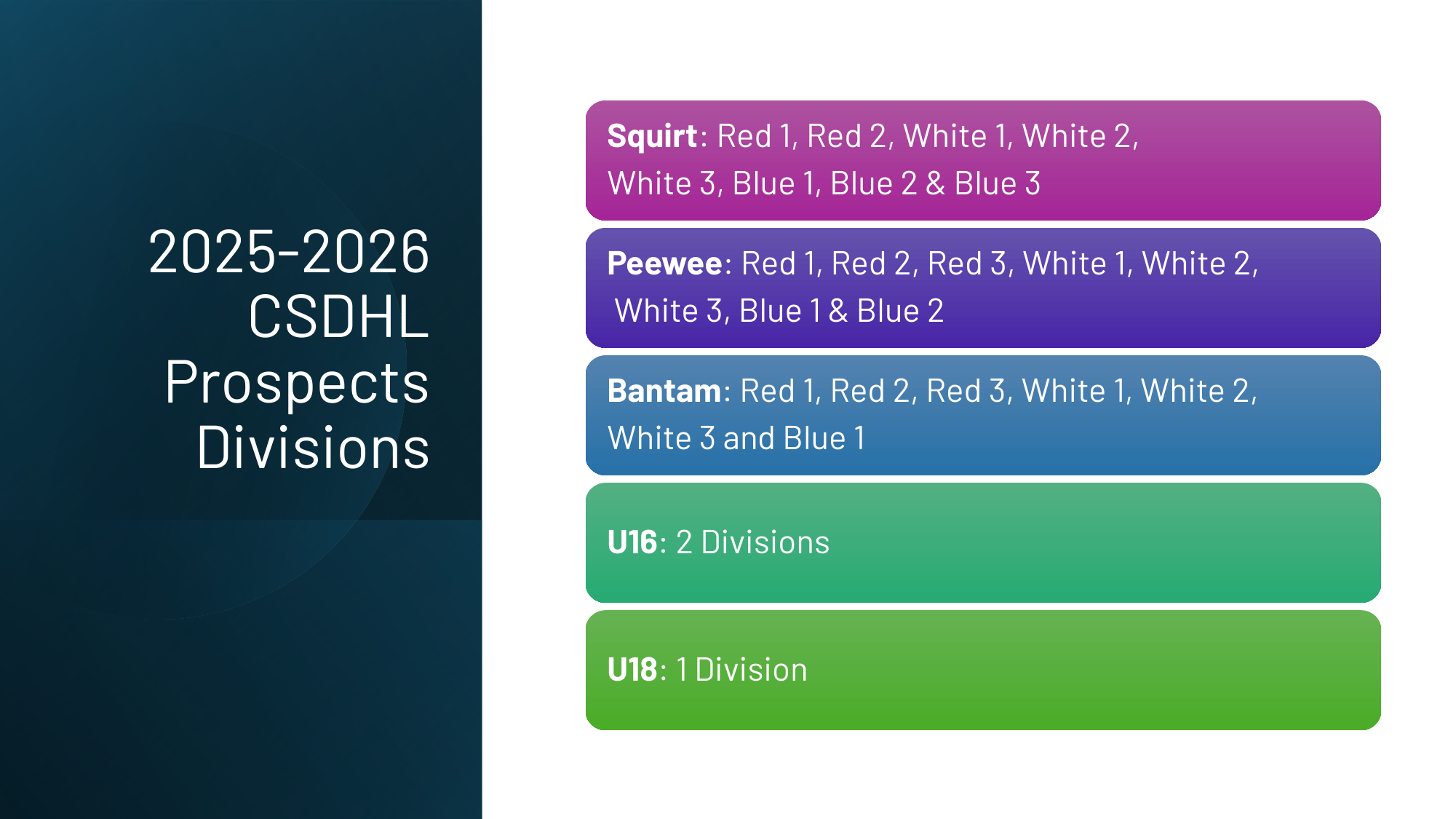

Squirt: Red 1, Red 2, White 1, White 2,
White 3, Blue 1, Blue 2 & Blue 3
Peewee: Red 1, Red 2, Red 3, White 1, White 2,
 White 3, Blue 1 & Blue 2
Bantam: Red 1, Red 2, Red 3, White 1, White 2,
White 3 and Blue 1
U16: 2 Divisions
U18: 1 Division

# 2025-2026 CSDHL Prospects Divisions